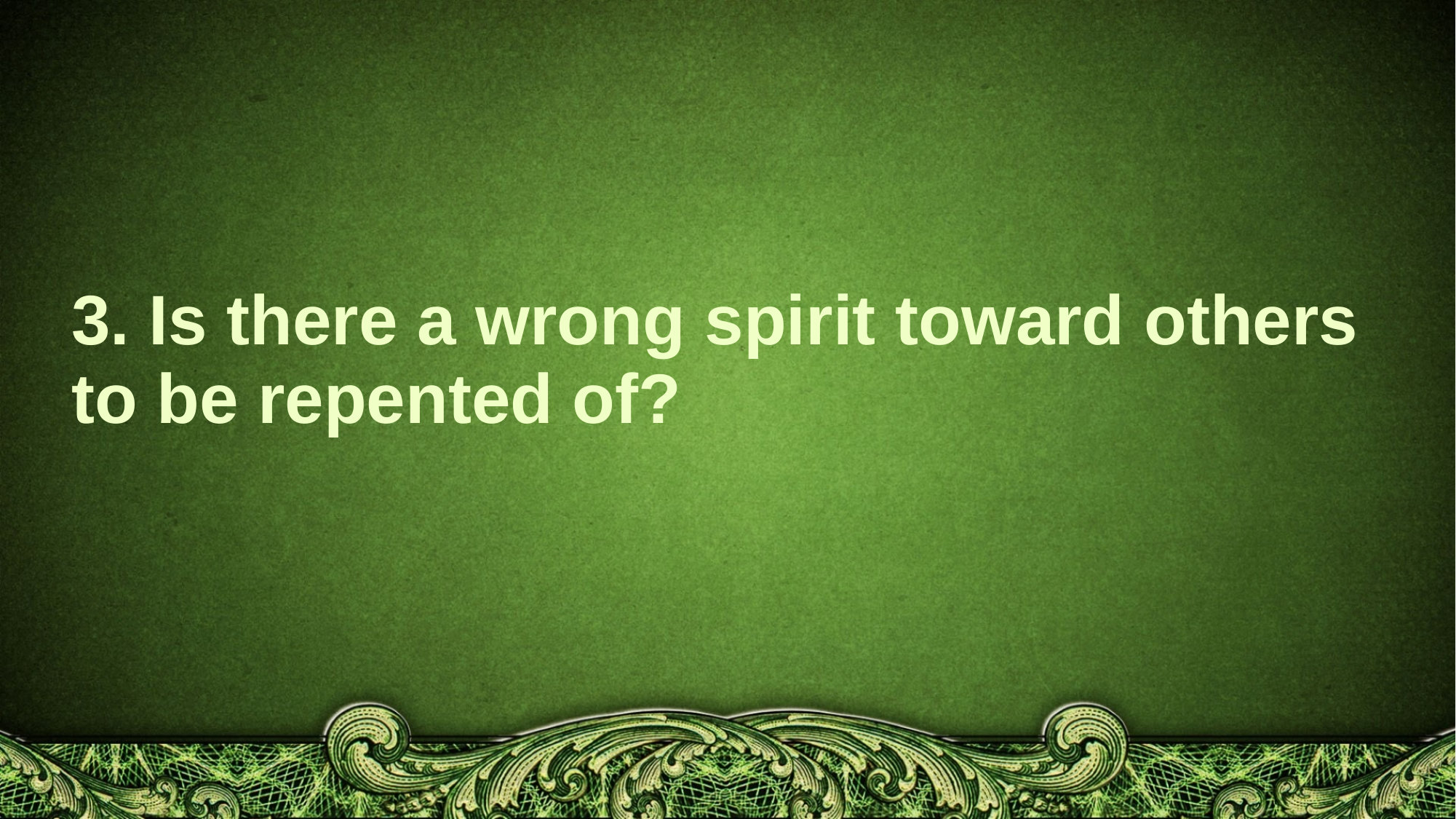

# 3. Is there a wrong spirit toward others to be repented of?